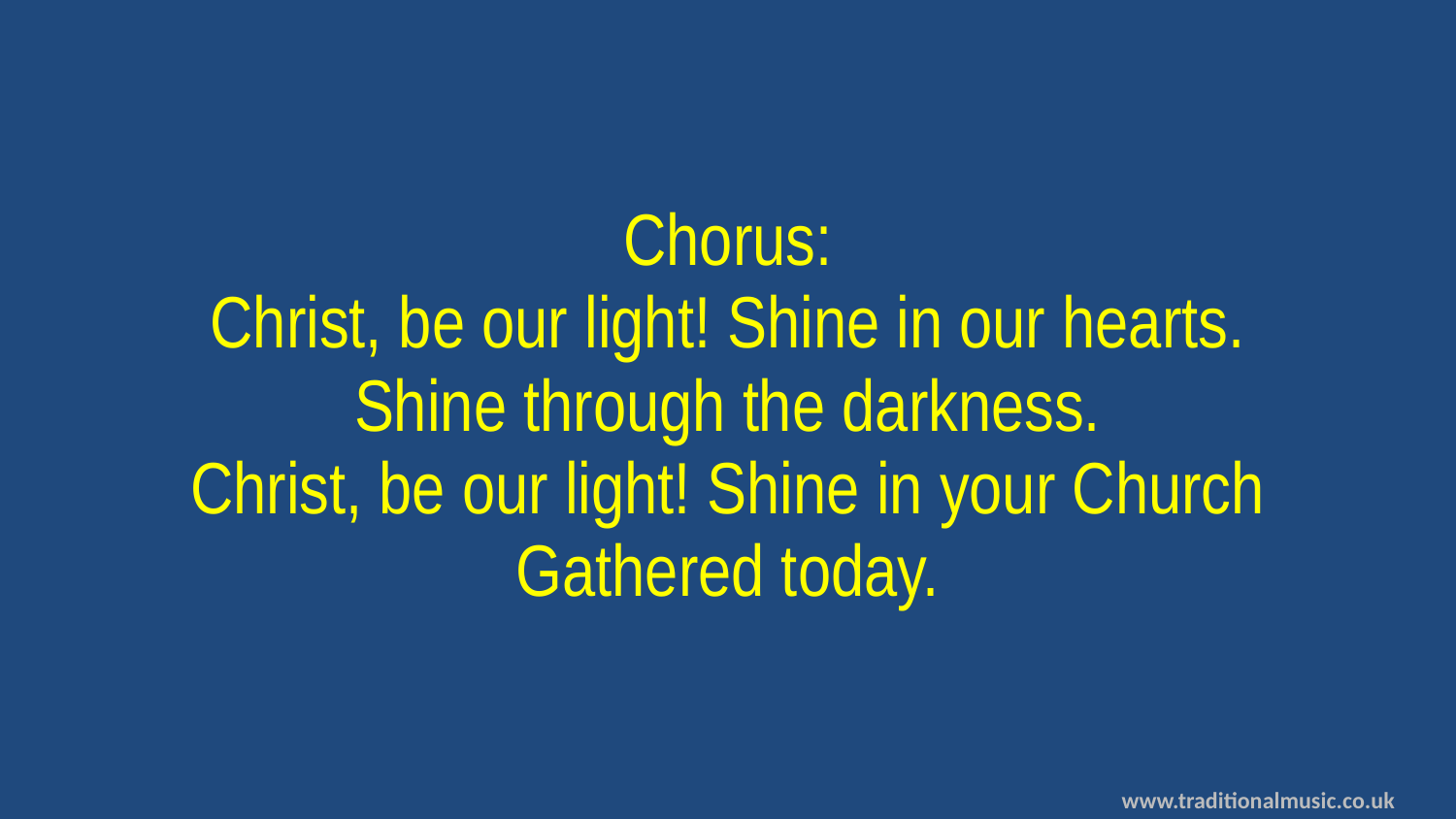

Chorus:
Christ, be our light! Shine in our hearts.
Shine through the darkness.
Christ, be our light! Shine in your Church
Gathered today.